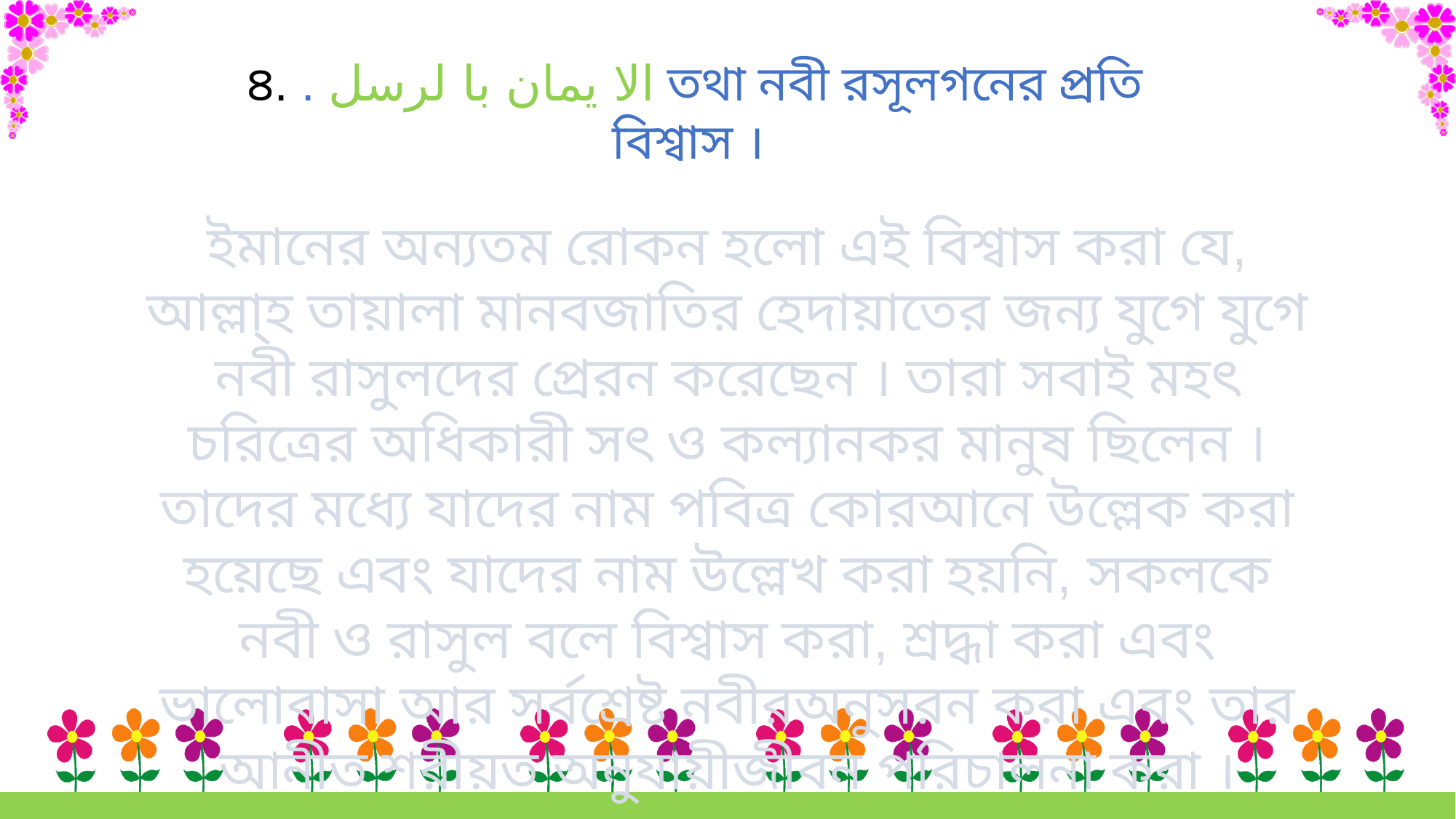

৪. . الا يمان با لرسل তথা নবী রসূলগনের প্রতি বিশ্বাস ।
ইমানের অন্যতম রোকন হলো এই বিশ্বাস করা যে, আল্লা্হ তায়ালা মানবজাতির হেদায়াতের জন্য যুগে যুগে নবী রাসুলদের প্রেরন করেছেন । তারা সবাই মহৎ চরিত্রের অধিকারী সৎ ও কল্যানকর মানুষ ছিলেন । তাদের মধ্যে যাদের নাম পবিত্র কোরআনে উল্লেক করা হয়েছে এবং যাদের নাম উল্লেখ করা হয়নি, সকলকে নবী ও রাসুল বলে বিশ্বাস করা, শ্রদ্ধা করা এবং ভালোবাসা আর সর্বশ্রেষ্ট নবীরঅনুসরন করা এবং তার আনীত শরীয়ত অনুযায়ীজীবন পরিচালনা করা ।